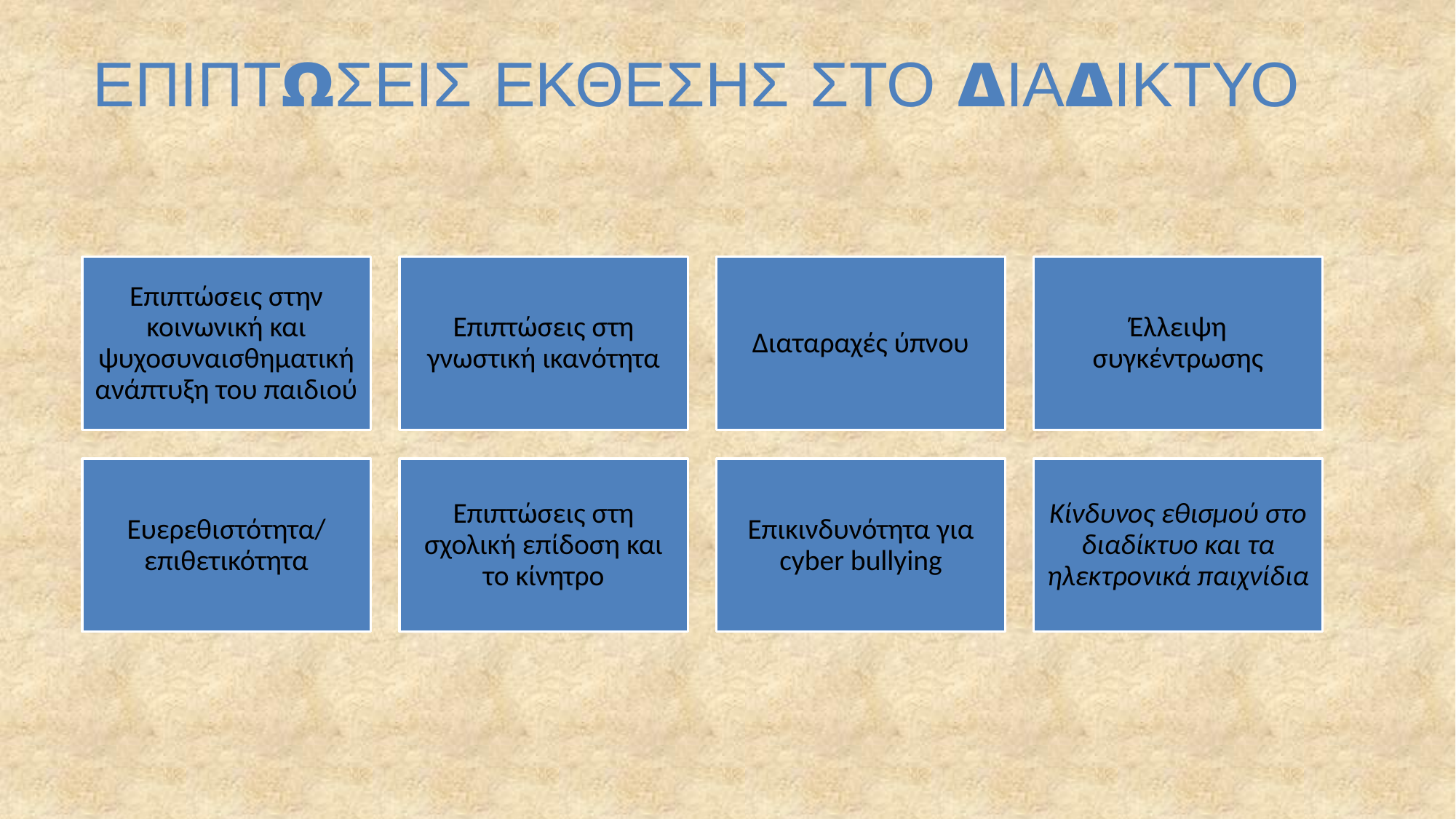

# ΕΠΙΠΤΩΣΕΙΣ ΕΚΘΕΣΗΣ ΣΤΟ ΔΙΑΔΙΚΤΥΟ
Επιπτώσεις στην κοινωνική και ψυχοσυναισθηματική ανάπτυξη του παιδιού
Επιπτώσεις στη γνωστική ικανότητα
Διαταραχές ύπνου
Έλλειψη συγκέντρωσης
Ευερεθιστότητα/ επιθετικότητα
Επιπτώσεις στη σχολική επίδοση και το κίνητρο
Επικινδυνότητα για cyber bullying
Κίνδυνος εθισμού στο διαδίκτυο και τα ηλεκτρονικά παιχνίδια